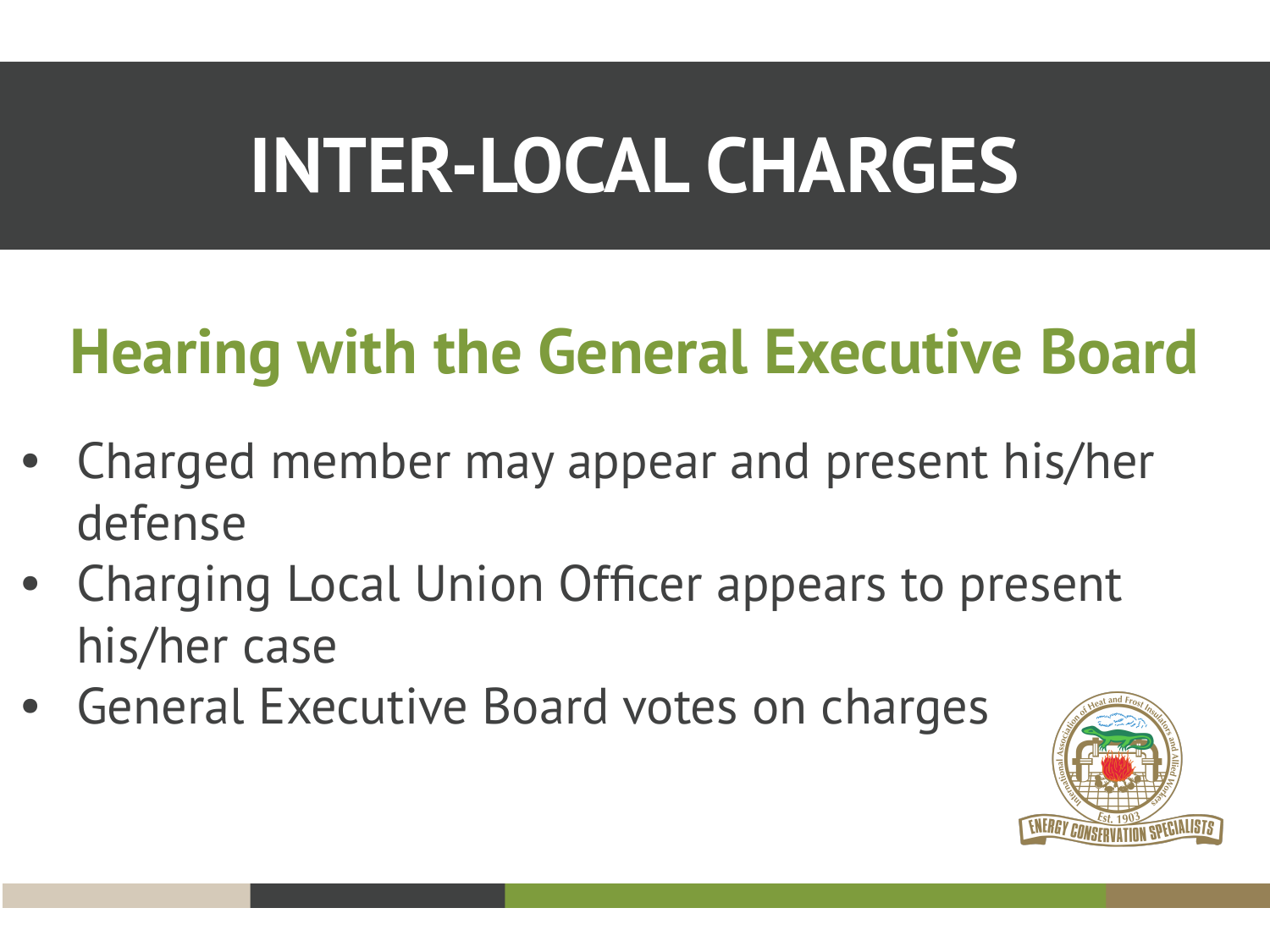

INTER-LOCAL CHARGES
Hearing with the General Executive Board

Charged member may appear and present his/her defense
Charging Local Union Officer appears to present his/her case
General Executive Board votes on charges